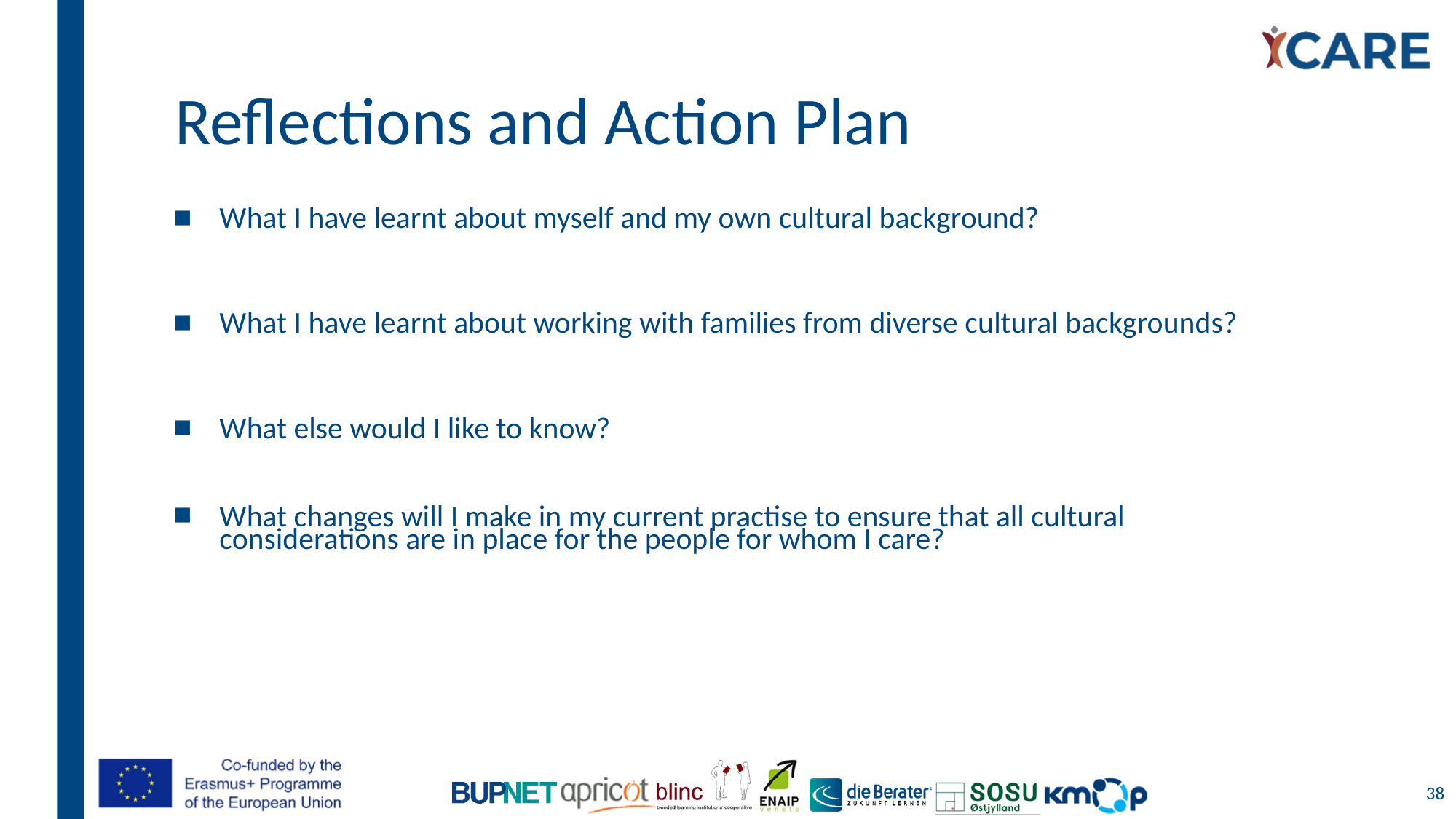

# Reflections and Action Plan
What I have learnt about myself and my own cultural background?

What I have learnt about working with families from diverse cultural backgrounds?

What else would I like to know?

What changes will I make in my current practise to ensure that all cultural considerations are in place for the people for whom I care?

38